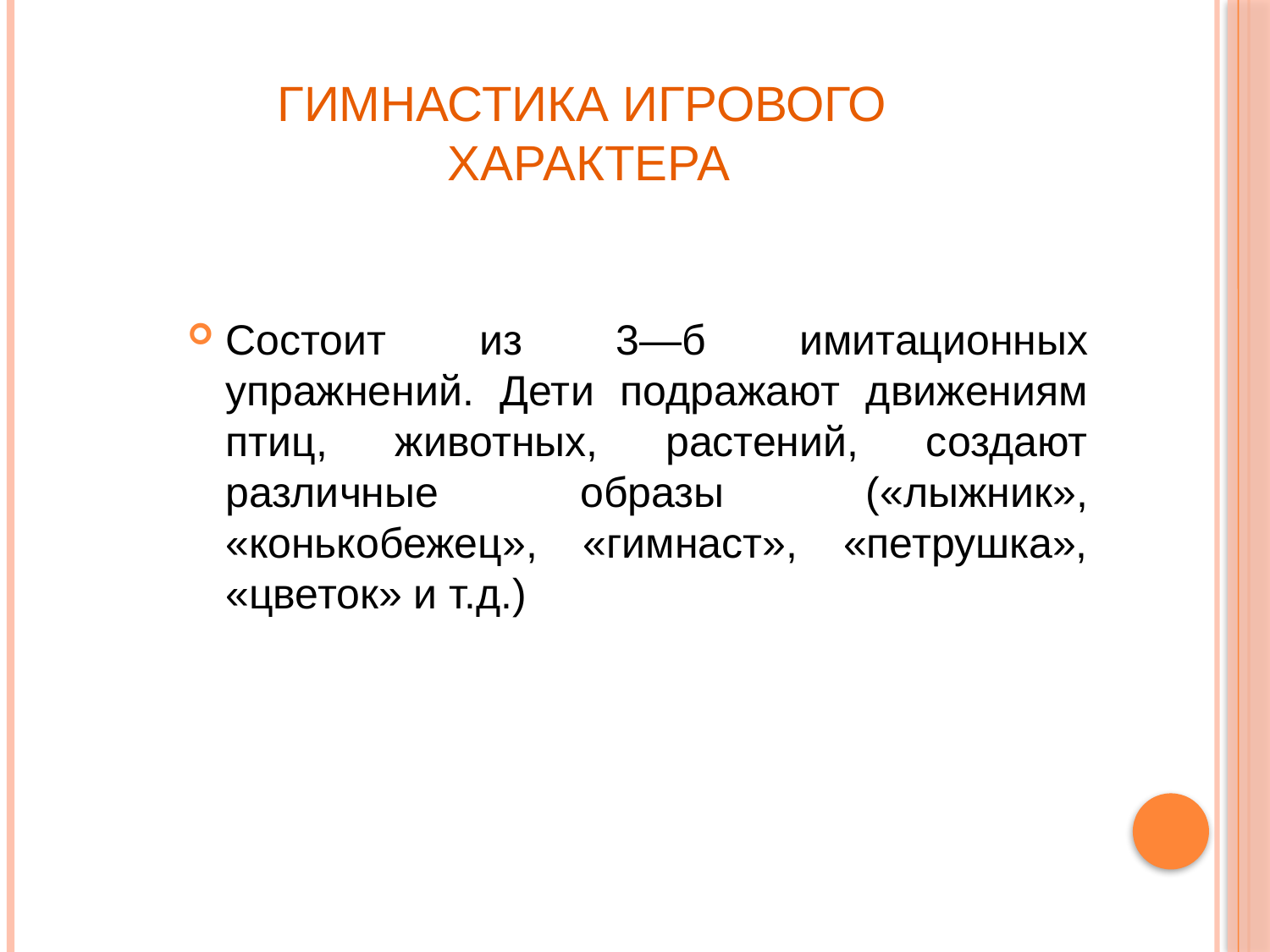

# ГИМНАСТИКА ИГРОВОГО ХАРАКТЕРА
Состоит из 3—б имитационных упражнений. Дети подражают движениям птиц, животных, растений, создают различные образы («лыжник», «конькобежец», «гимнаст», «петрушка», «цветок» и т.д.)